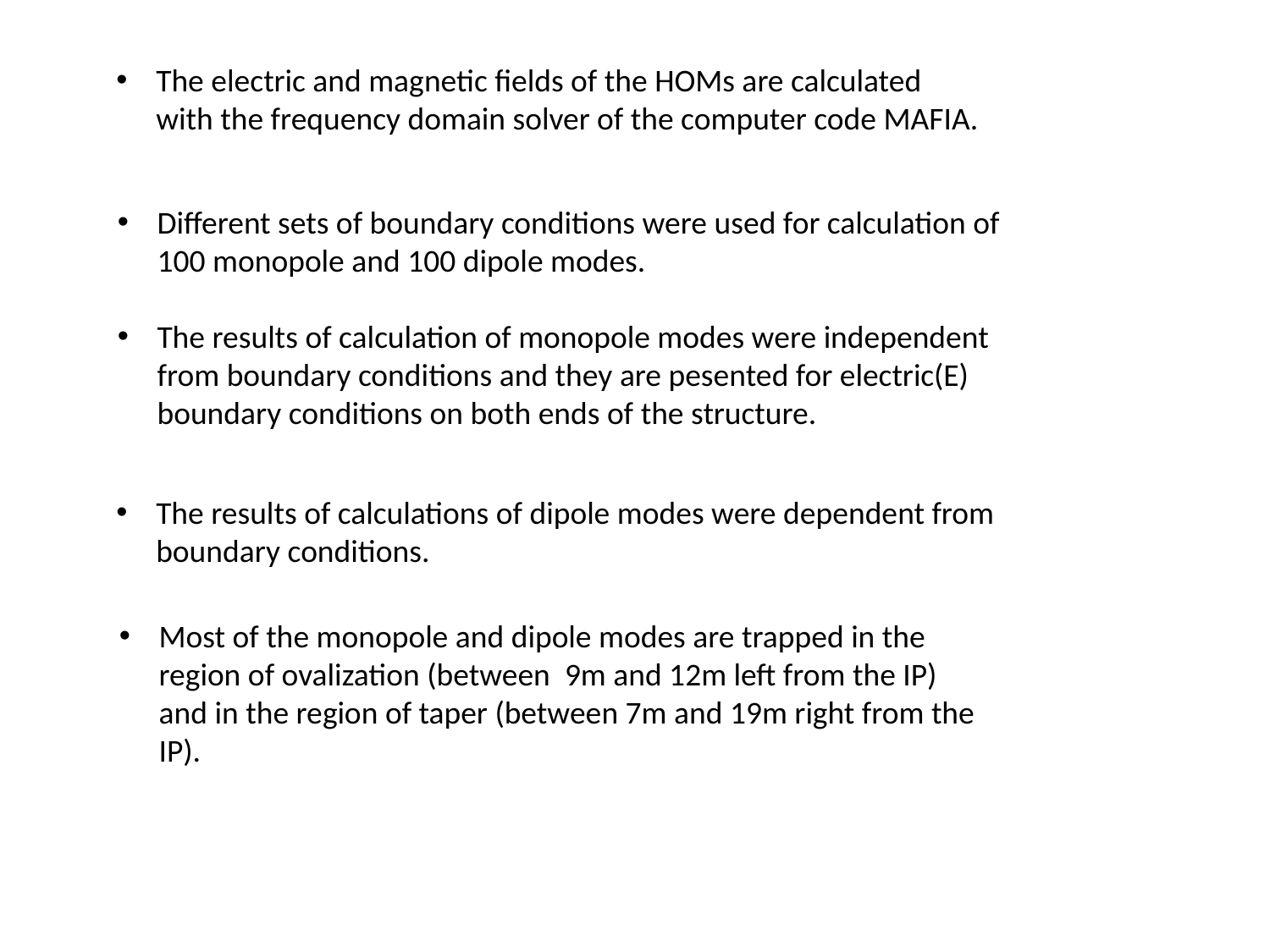

The electric and magnetic fields of the HOMs are calculated with the frequency domain solver of the computer code MAFIA.
Different sets of boundary conditions were used for calculation of 100 monopole and 100 dipole modes.

The results of calculation of monopole modes were independent from boundary conditions and they are pesented for electric(E) boundary conditions on both ends of the structure.
The results of calculations of dipole modes were dependent from boundary conditions.
Most of the monopole and dipole modes are trapped in the region of ovalization (between  9m and 12m left from the IP) and in the region of taper (between 7m and 19m right from the IP).